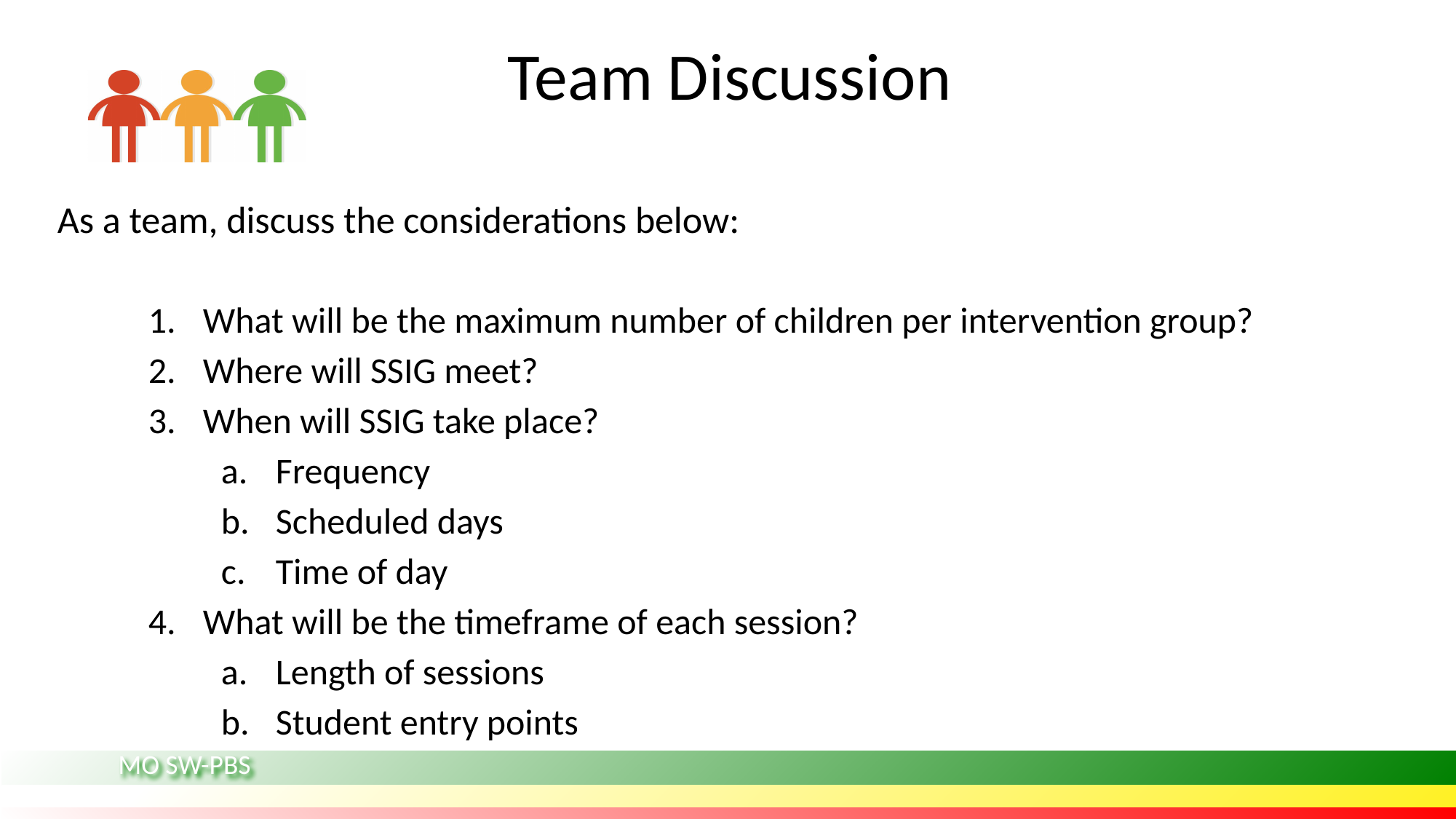

# Team Discussion
As a team, discuss the considerations below:

What will be the maximum number of children per intervention group?
Where will SSIG meet?
When will SSIG take place?
Frequency
Scheduled days
Time of day
What will be the timeframe of each session?
Length of sessions
Student entry points